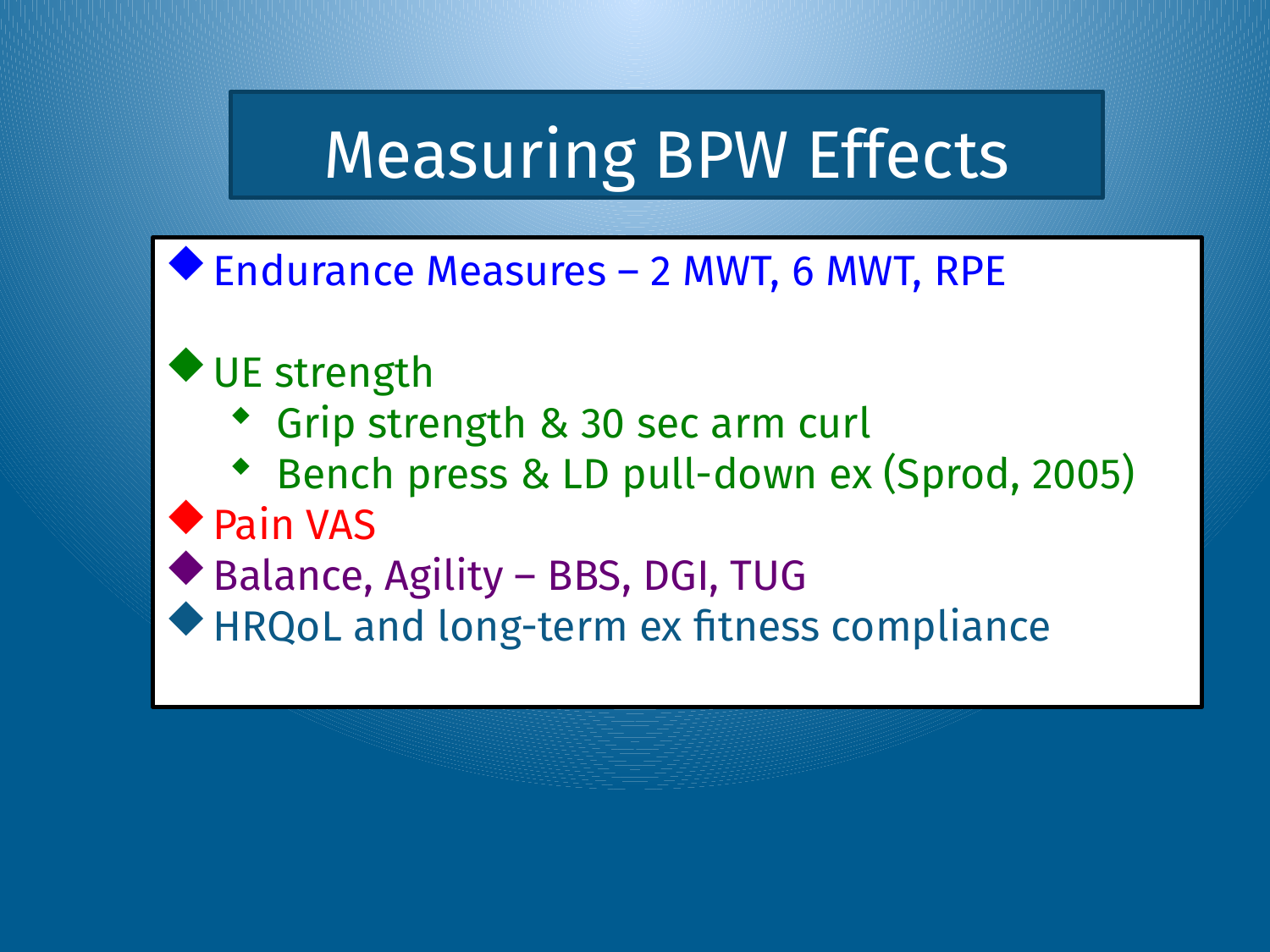

# Measuring BPW Effects
Endurance Measures – 2 MWT, 6 MWT, RPE

UE strength
Grip strength & 30 sec arm curl
Bench press & LD pull-down ex (Sprod, 2005)
Pain VAS
Balance, Agility – BBS, DGI, TUG
HRQoL and long-term ex fitness compliance